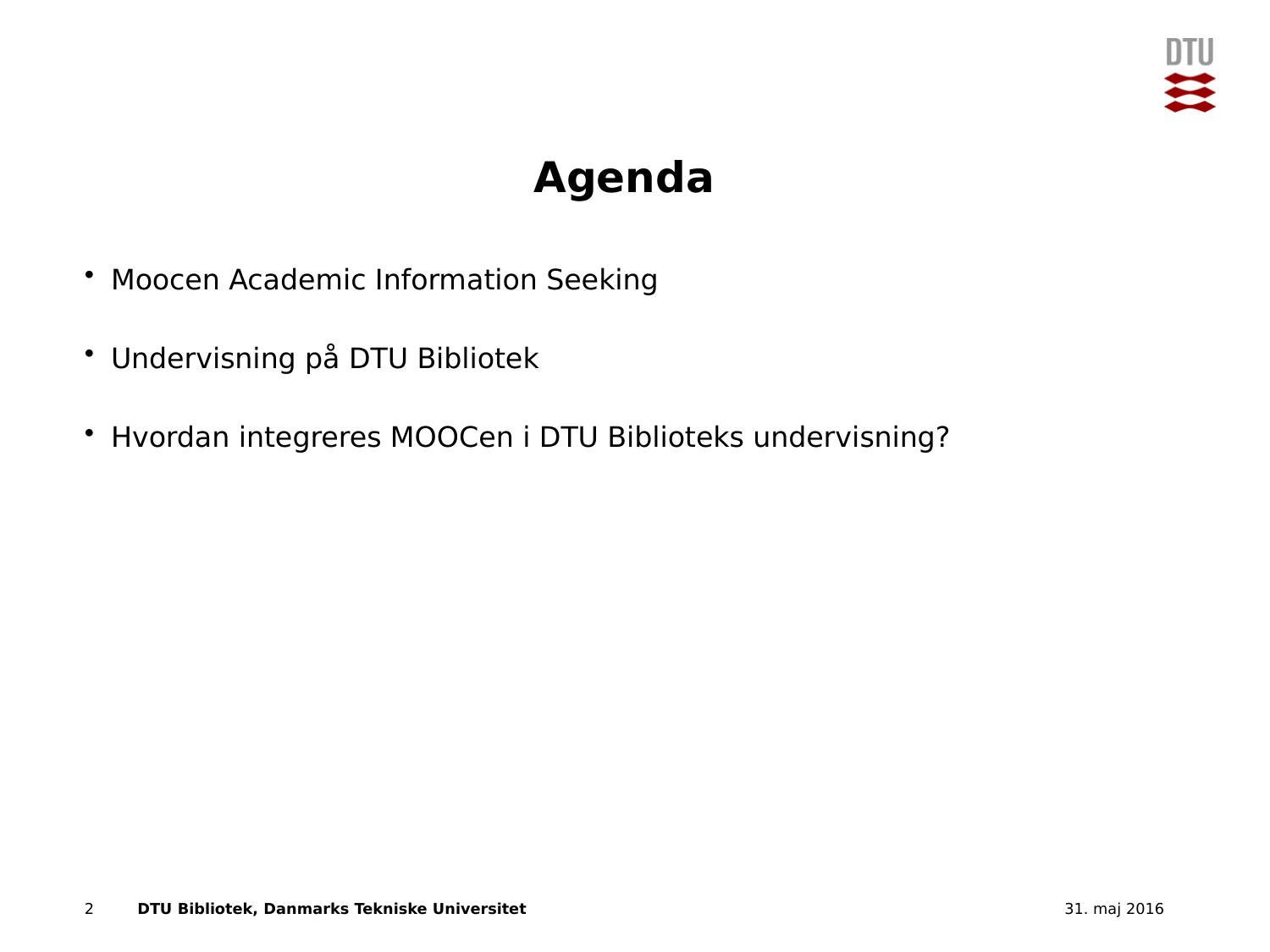

# Agenda

Moocen Academic Information Seeking

Undervisning på DTU Bibliotek

Hvordan integreres MOOCen i DTU Biblioteks undervisning?
2